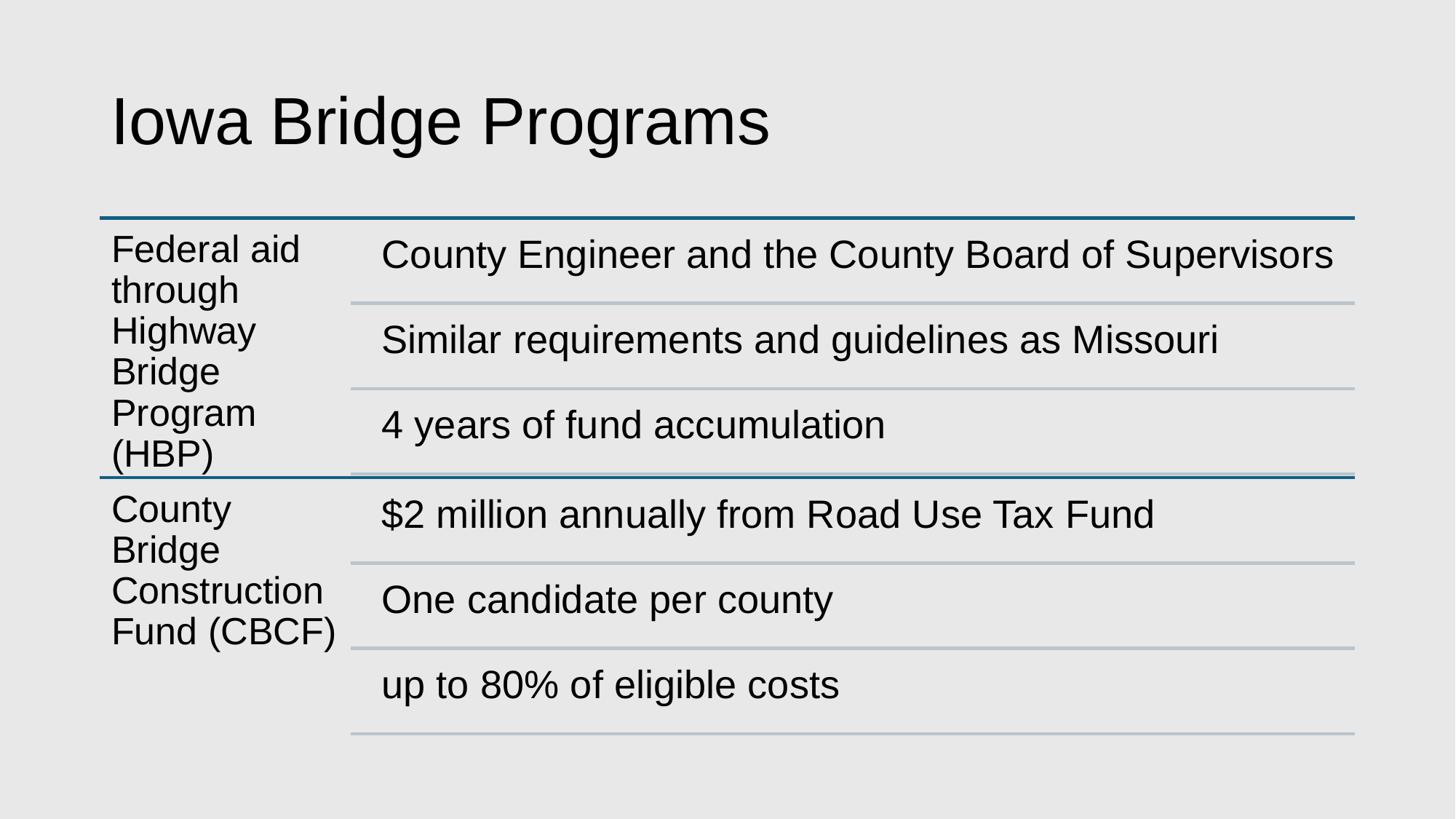

# Iowa Bridge Programs

Federal aid through Highway Bridge Program (HBP)

County Engineer and the County Board of Supervisors

Similar requirements and guidelines as Missouri

4 years of fund accumulation

County Bridge Construction Fund (CBCF)

$2 million annually from Road Use Tax Fund

One candidate per county

up to 80% of eligible costs